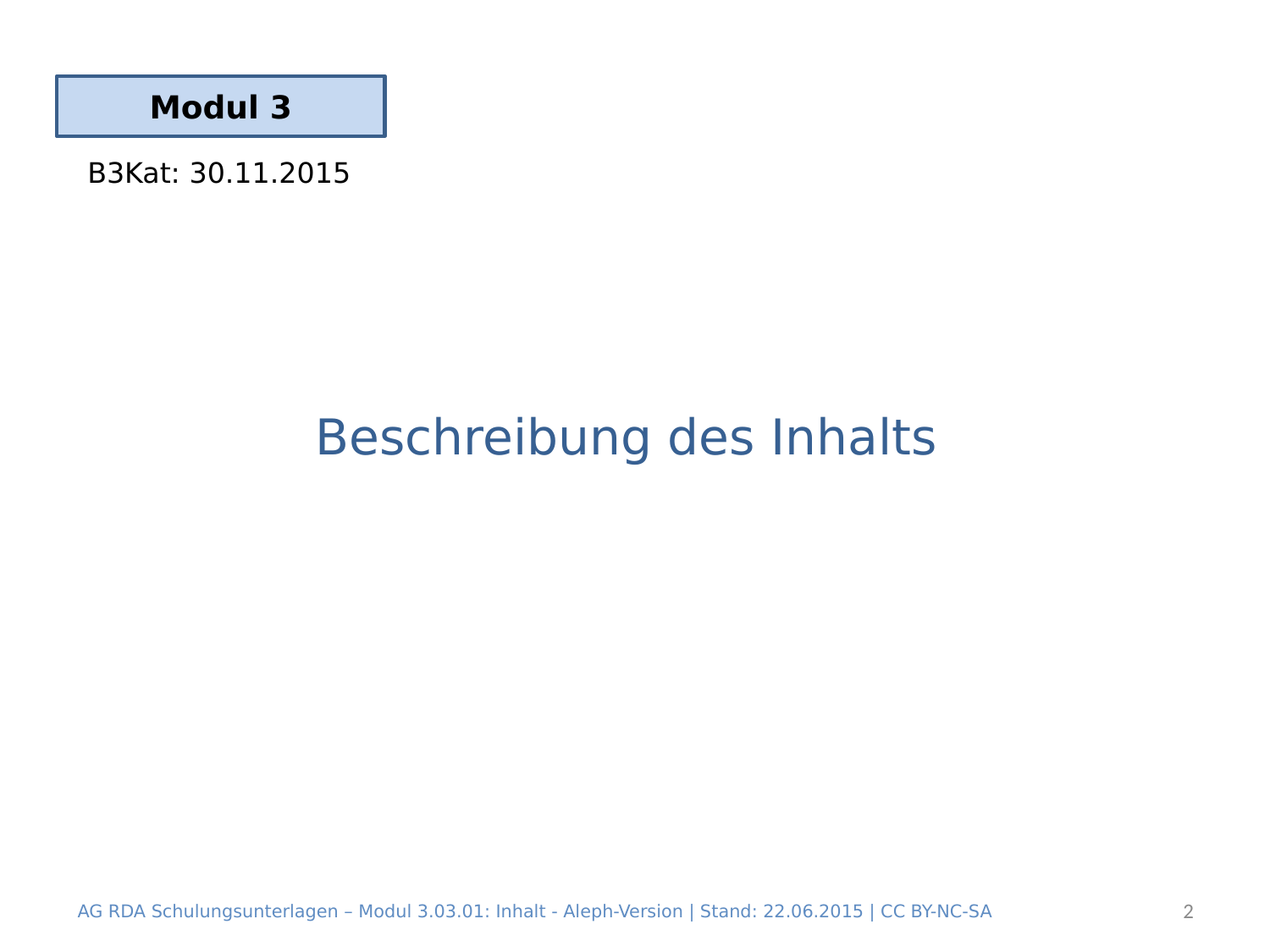

Modul 3
B3Kat: 30.11.2015
# Beschreibung des Inhalts
AG RDA Schulungsunterlagen – Modul 3.03.01: Inhalt - Aleph-Version | Stand: 22.06.2015 | CC BY-NC-SA
2